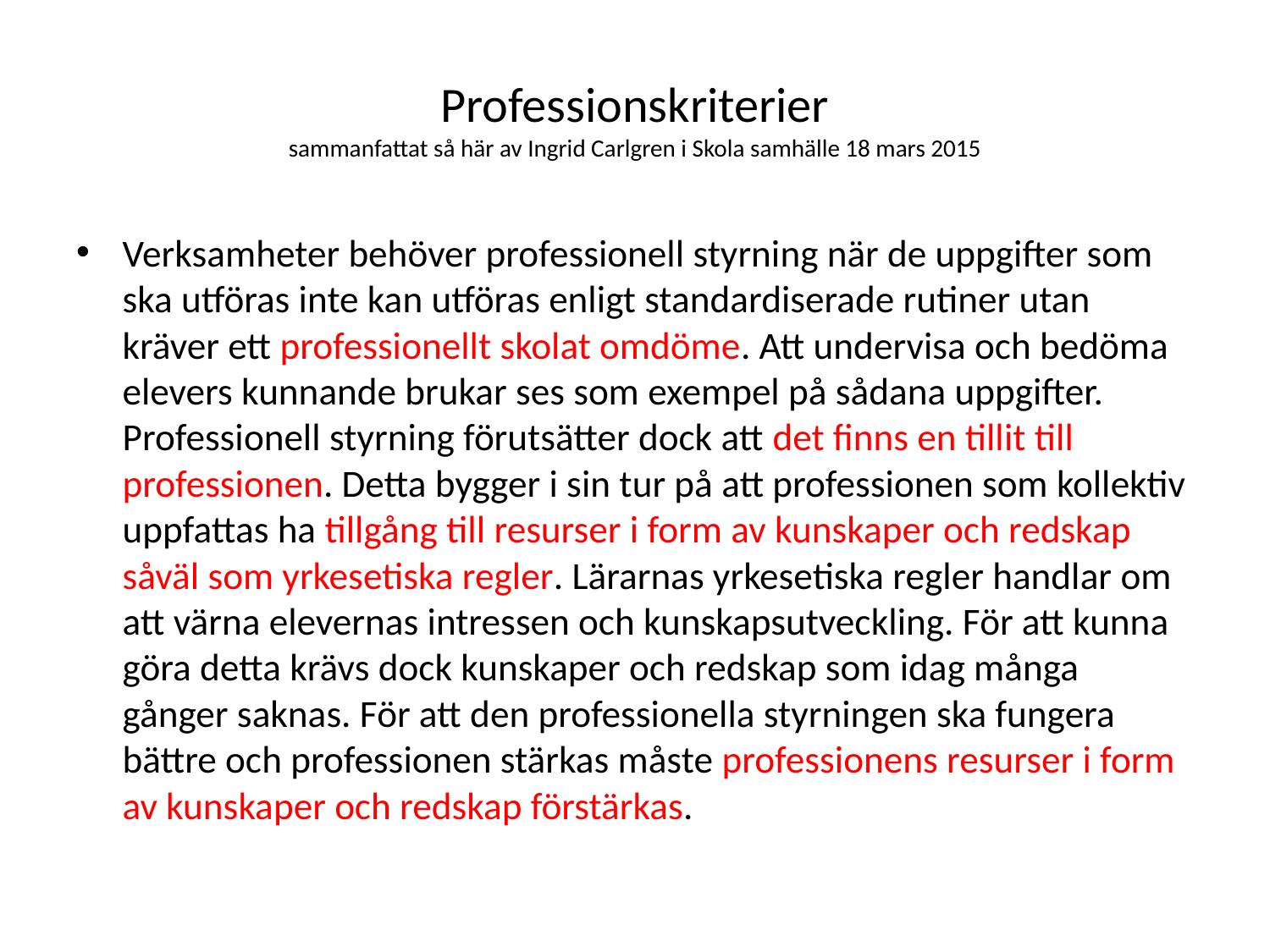

# Professionskriterier sammanfattat så här av Ingrid Carlgren i Skola samhälle 18 mars 2015
Verksamheter behöver professionell styrning när de uppgifter som ska utföras inte kan utföras enligt standardiserade rutiner utan kräver ett professionellt skolat omdöme. Att undervisa och bedöma elevers kunnande brukar ses som exempel på sådana uppgifter. Professionell styrning förutsätter dock att det finns en tillit till professionen. Detta bygger i sin tur på att professionen som kollektiv uppfattas ha tillgång till resurser i form av kunskaper och redskap såväl som yrkesetiska regler. Lärarnas yrkesetiska regler handlar om att värna elevernas intressen och kunskapsutveckling. För att kunna göra detta krävs dock kunskaper och redskap som idag många gånger saknas. För att den professionella styrningen ska fungera bättre och professionen stärkas måste professionens resurser i form av kunskaper och redskap förstärkas.